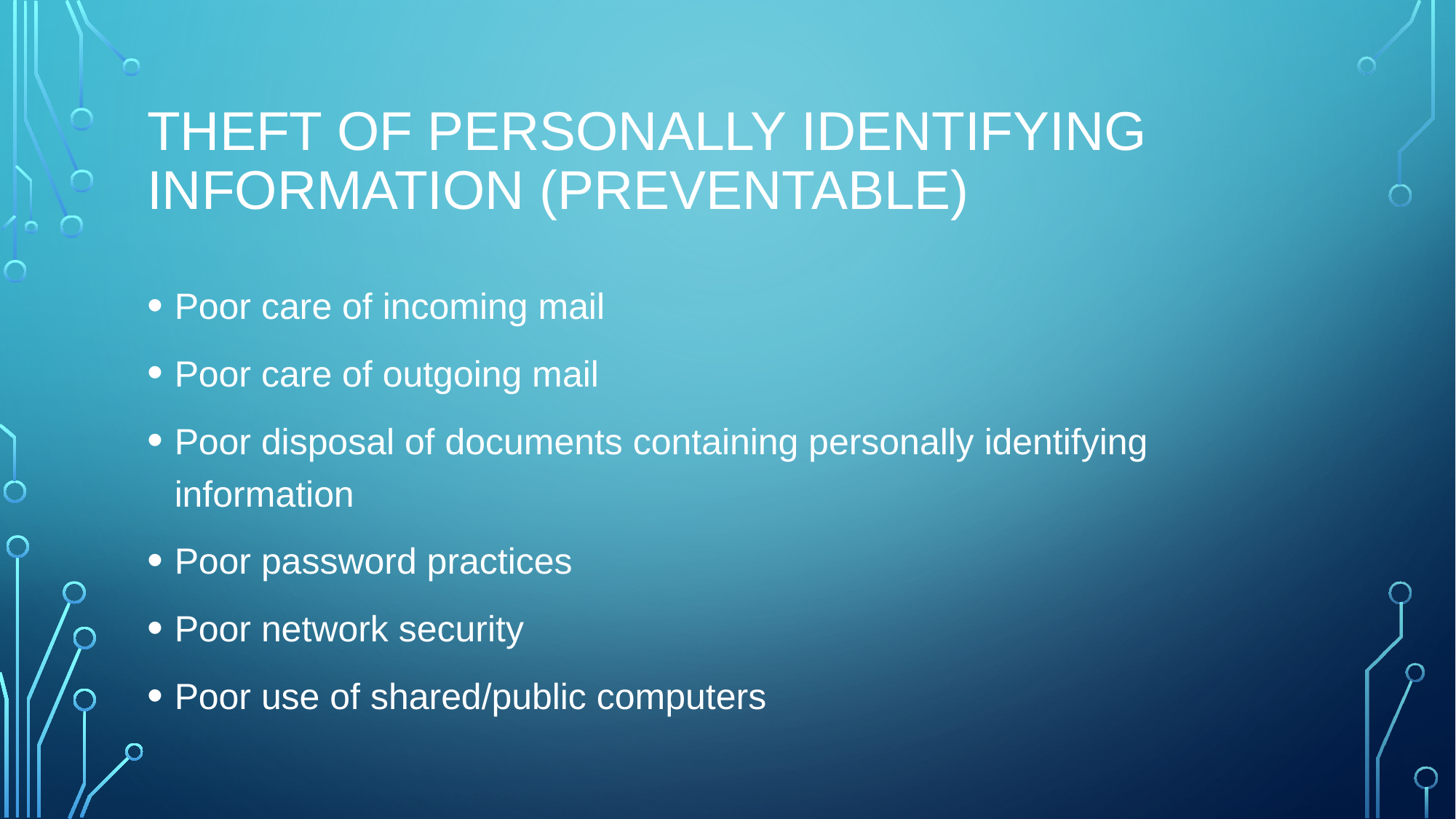

# Theft of personally Identifying information (preventable)
Poor care of incoming mail
Poor care of outgoing mail
Poor disposal of documents containing personally identifying information
Poor password practices
Poor network security
Poor use of shared/public computers